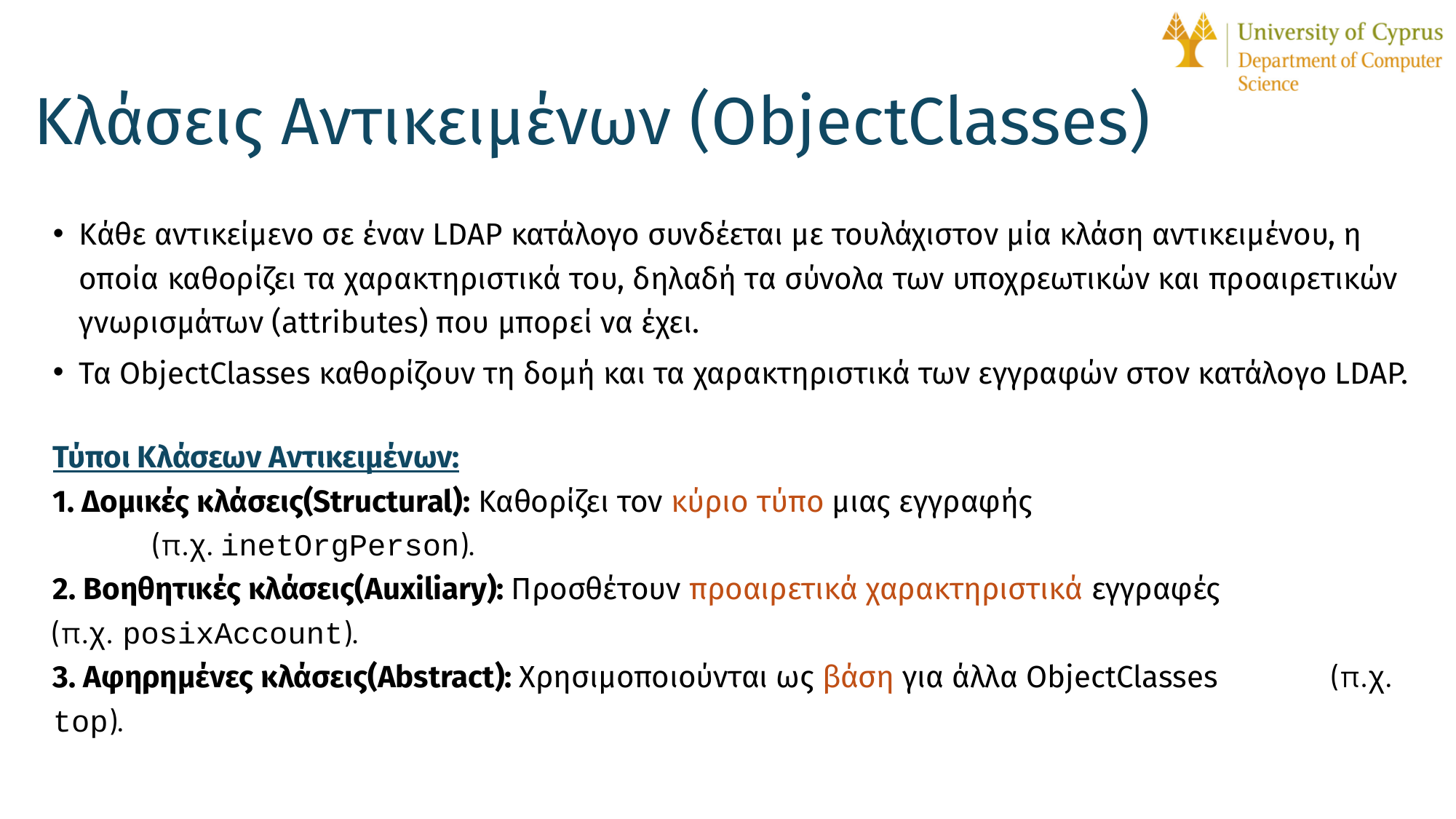

# Κλάσεις Αντικειμένων (ObjectClasses)
Κάθε αντικείμενο σε έναν LDAP κατάλογο συνδέεται με τουλάχιστον μία κλάση αντικειμένου, η οποία καθορίζει τα χαρακτηριστικά του, δηλαδή τα σύνολα των υποχρεωτικών και προαιρετικών γνωρισμάτων (attributes) που μπορεί να έχει.
Τα ObjectClasses καθορίζουν τη δομή και τα χαρακτηριστικά των εγγραφών στον κατάλογο LDAP.

Τύποι Κλάσεων Αντικειμένων:
1. Δομικές κλάσεις(Structural): Καθορίζει τον κύριο τύπο μιας εγγραφής
				            (π.χ. inetOrgPerson).
2. Βοηθητικές κλάσεις(Auxiliary): Προσθέτουν προαιρετικά χαρακτηριστικά εγγραφές  				         	            (π.χ. posixAccount).
3. Αφηρημένες κλάσεις(Abstract): Χρησιμοποιούνται ως βάση για άλλα ObjectClasses 					            (π.χ. top).